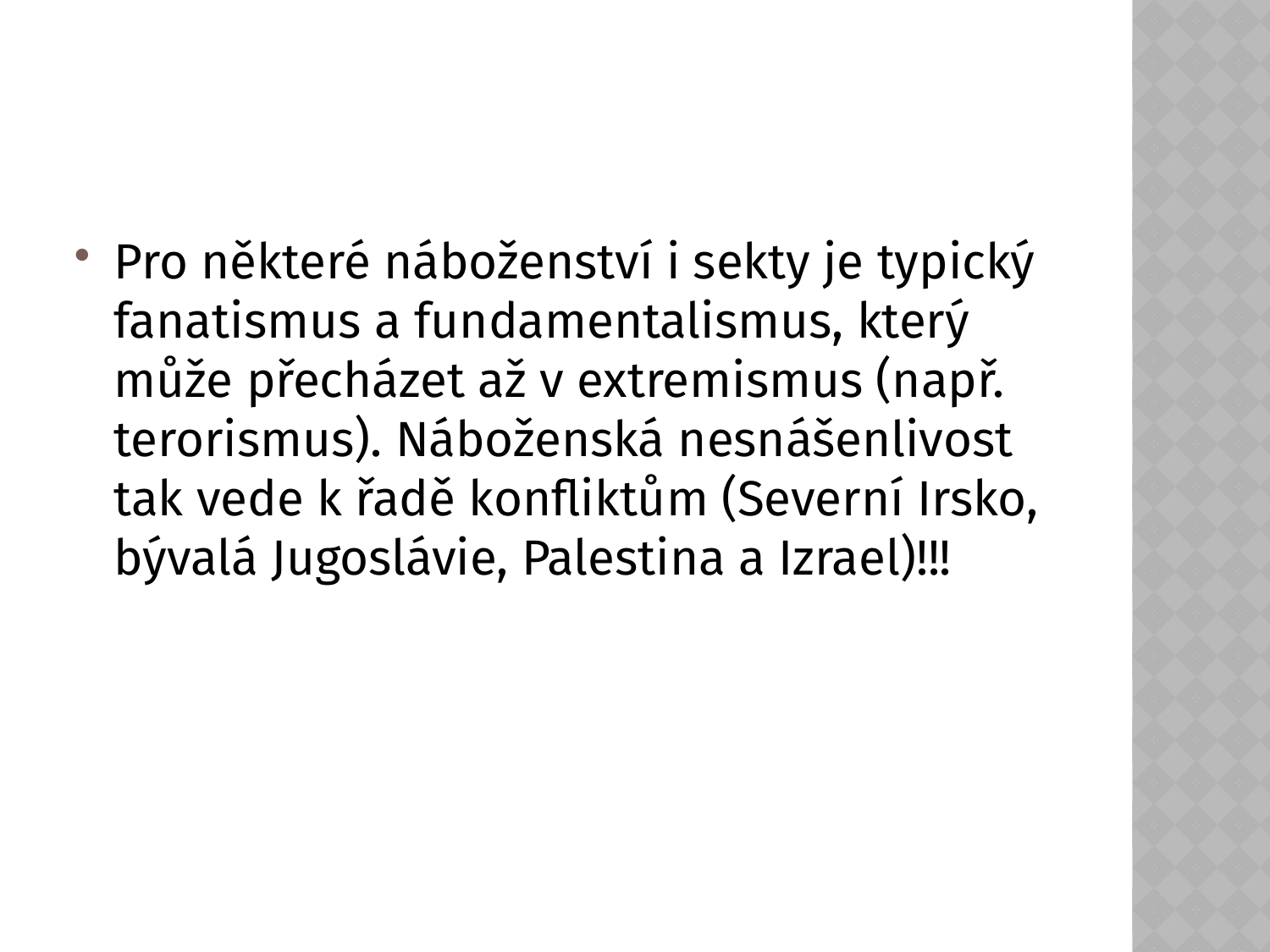

#
Pro některé náboženství i sekty je typický fanatismus a fundamentalismus, který může přecházet až v extremismus (např. terorismus). Náboženská nesnášenlivost tak vede k řadě konfliktům (Severní Irsko, bývalá Jugoslávie, Palestina a Izrael)!!!